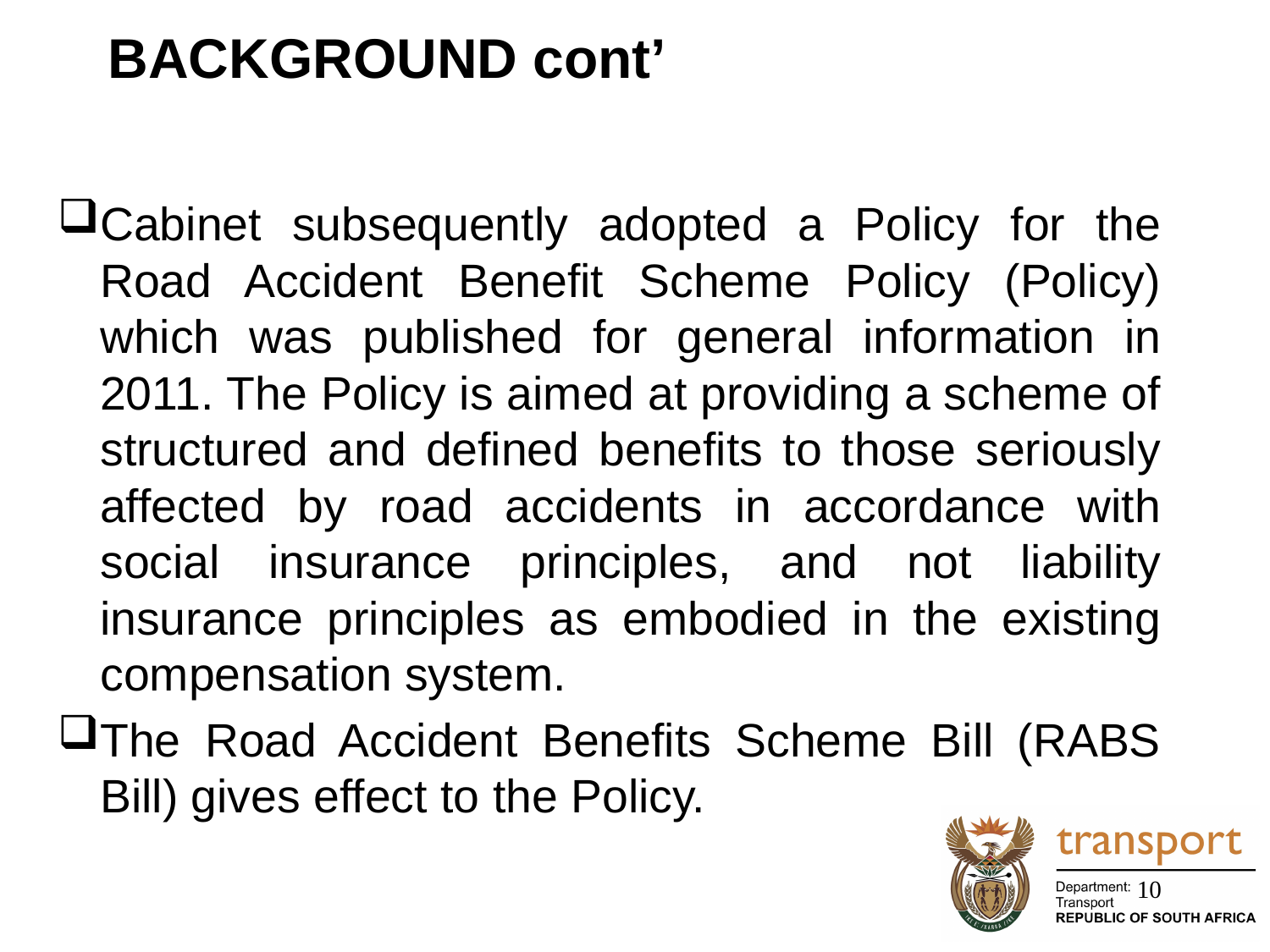

# BACKGROUND cont’

Cabinet subsequently adopted a Policy for the Road Accident Benefit Scheme Policy (Policy) which was published for general information in 2011. The Policy is aimed at providing a scheme of structured and defined benefits to those seriously affected by road accidents in accordance with social insurance principles, and not liability insurance principles as embodied in the existing compensation system.
The Road Accident Benefits Scheme Bill (RABS Bill) gives effect to the Policy.

10